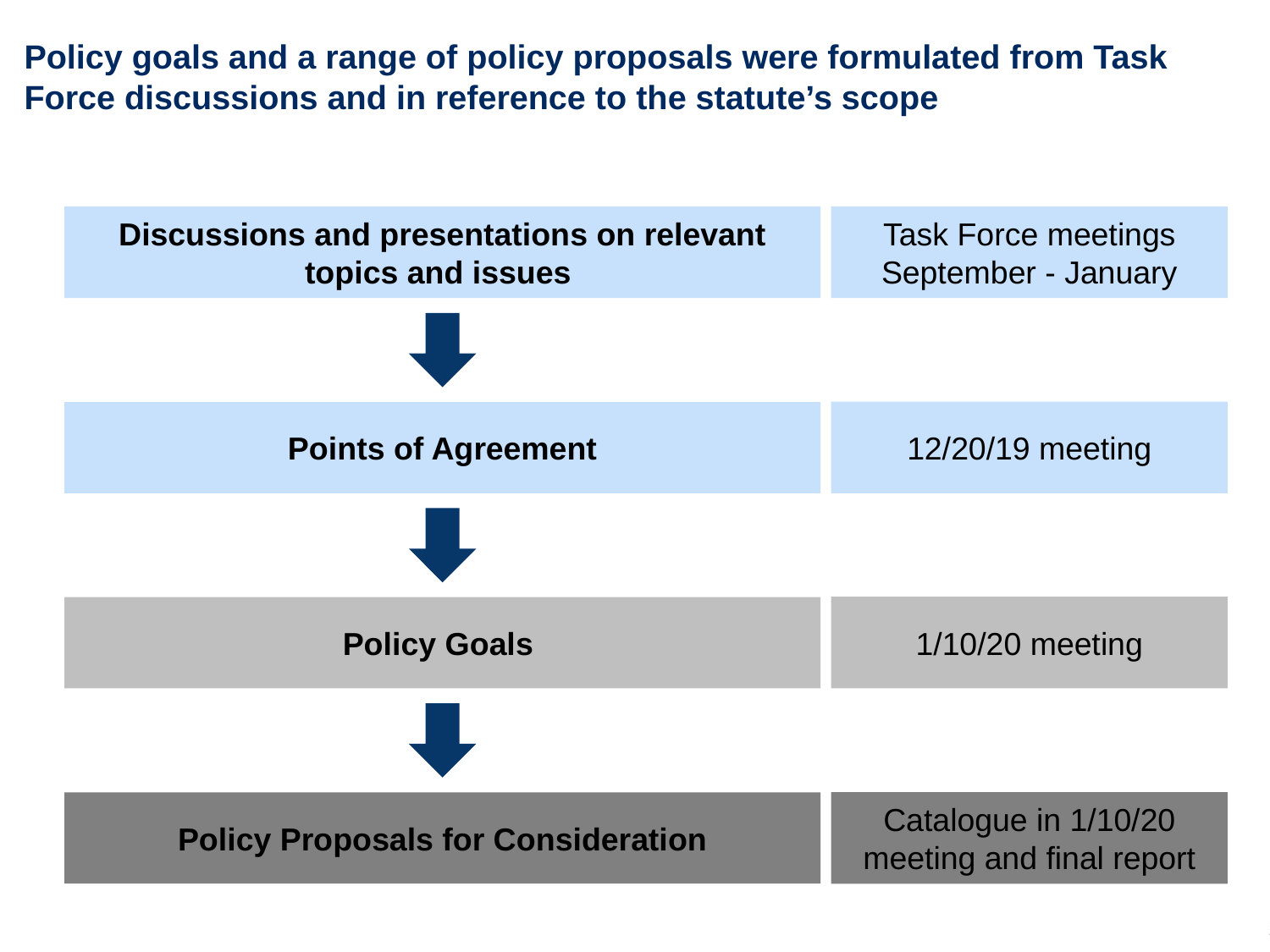

# Policy goals and a range of policy proposals were formulated from Task Force discussions and in reference to the statute’s scope
Discussions and presentations on relevant topics and issues
Task Force meetings September - January

12/20/19 meeting
Points of Agreement

1/10/20 meeting
Policy Goals

Catalogue in 1/10/20 meeting and final report
Policy Proposals for Consideration